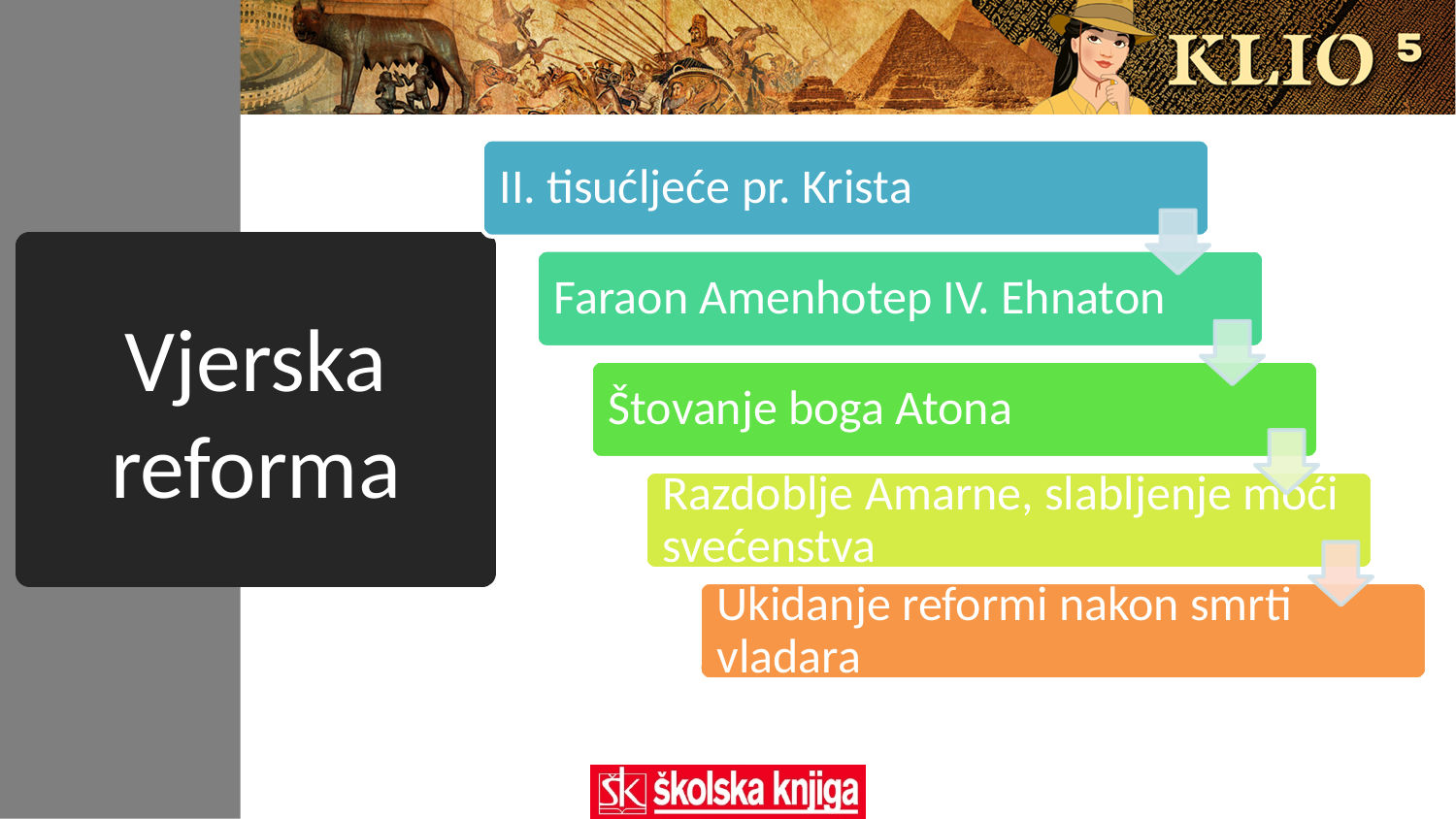

II. tisućljeće pr. Krista
Faraon Amenhotep IV. Ehnaton
Štovanje boga Atona
Razdoblje Amarne, slabljenje moći svećenstva
Ukidanje reformi nakon smrti vladara

# Vjerska reforma